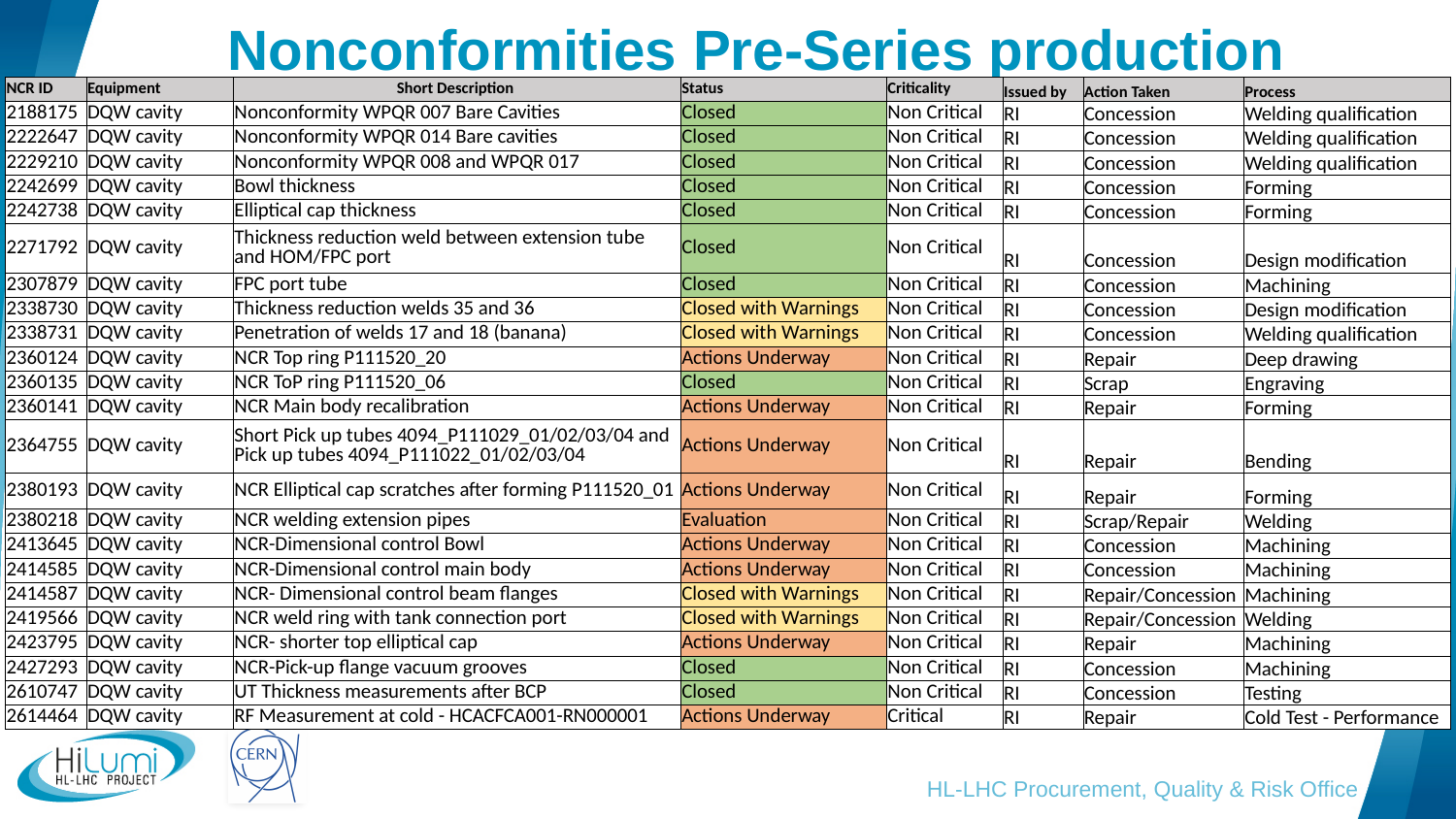

# Nonconformities Pre-Series production
| NCR ID | Equipment | Short Description | Status | Criticality | Issued by | Action Taken | Process |
| --- | --- | --- | --- | --- | --- | --- | --- |
| 2188175 | DQW cavity | Nonconformity WPQR 007 Bare Cavities | Closed | Non Critical | RI | Concession | Welding qualification |
| 2222647 | DQW cavity | Nonconformity WPQR 014 Bare cavities | Closed | Non Critical | RI | Concession | Welding qualification |
| 2229210 | DQW cavity | Nonconformity WPQR 008 and WPQR 017 | Closed | Non Critical | RI | Concession | Welding qualification |
| 2242699 | DQW cavity | Bowl thickness | Closed | Non Critical | RI | Concession | Forming |
| 2242738 | DQW cavity | Elliptical cap thickness | Closed | Non Critical | RI | Concession | Forming |
| 2271792 | DQW cavity | Thickness reduction weld between extension tube and HOM/FPC port | Closed | Non Critical | RI | Concession | Design modification |
| 2307879 | DQW cavity | FPC port tube | Closed | Non Critical | RI | Concession | Machining |
| 2338730 | DQW cavity | Thickness reduction welds 35 and 36 | Closed with Warnings | Non Critical | RI | Concession | Design modification |
| 2338731 | DQW cavity | Penetration of welds 17 and 18 (banana) | Closed with Warnings | Non Critical | RI | Concession | Welding qualification |
| 2360124 | DQW cavity | NCR Top ring P111520\_20 | Actions Underway | Non Critical | RI | Repair | Deep drawing |
| 2360135 | DQW cavity | NCR ToP ring P111520\_06 | Closed | Non Critical | RI | Scrap | Engraving |
| 2360141 | DQW cavity | NCR Main body recalibration | Actions Underway | Non Critical | RI | Repair | Forming |
| 2364755 | DQW cavity | Short Pick up tubes 4094\_P111029\_01/02/03/04 and Pick up tubes 4094\_P111022\_01/02/03/04 | Actions Underway | Non Critical | RI | Repair | Bending |
| 2380193 | DQW cavity | NCR Elliptical cap scratches after forming P111520\_01 | Actions Underway | Non Critical | RI | Repair | Forming |
| 2380218 | DQW cavity | NCR welding extension pipes | Evaluation | Non Critical | RI | Scrap/Repair | Welding |
| 2413645 | DQW cavity | NCR-Dimensional control Bowl | Actions Underway | Non Critical | RI | Concession | Machining |
| 2414585 | DQW cavity | NCR-Dimensional control main body | Actions Underway | Non Critical | RI | Concession | Machining |
| 2414587 | DQW cavity | NCR- Dimensional control beam flanges | Closed with Warnings | Non Critical | RI | Repair/Concession | Machining |
| 2419566 | DQW cavity | NCR weld ring with tank connection port | Closed with Warnings | Non Critical | RI | Repair/Concession | Welding |
| 2423795 | DQW cavity | NCR- shorter top elliptical cap | Actions Underway | Non Critical | RI | Repair | Machining |
| 2427293 | DQW cavity | NCR-Pick-up flange vacuum grooves | Closed | Non Critical | RI | Concession | Machining |
| 2610747 | DQW cavity | UT Thickness measurements after BCP | Closed | Non Critical | RI | Concession | Testing |
| 2614464 | DQW cavity | RF Measurement at cold - HCACFCA001-RN000001 | Actions Underway | Critical | RI | Repair | Cold Test - Performance |
HL-LHC Procurement, Quality & Risk Office